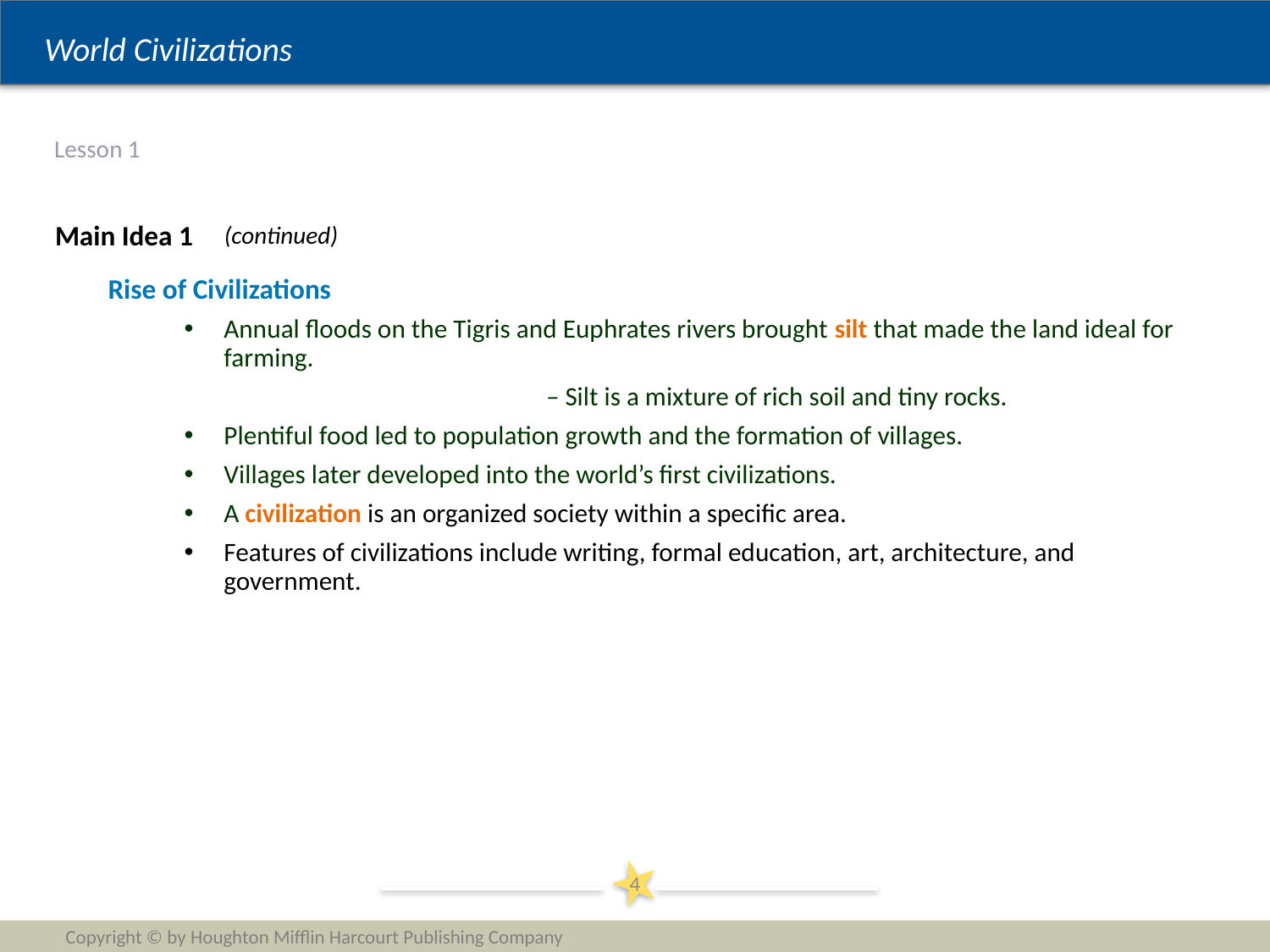

# Lesson 1
Main Idea 1
(continued)
Rise of Civilizations
Annual floods on the Tigris and Euphrates rivers brought silt that made the land ideal for farming.
			– Silt is a mixture of rich soil and tiny rocks.
Plentiful food led to population growth and the formation of villages.
Villages later developed into the world’s first civilizations.
A civilization is an organized society within a specific area.
Features of civilizations include writing, formal education, art, architecture, and government.
4
Copyright © by Houghton Mifflin Harcourt Publishing Company